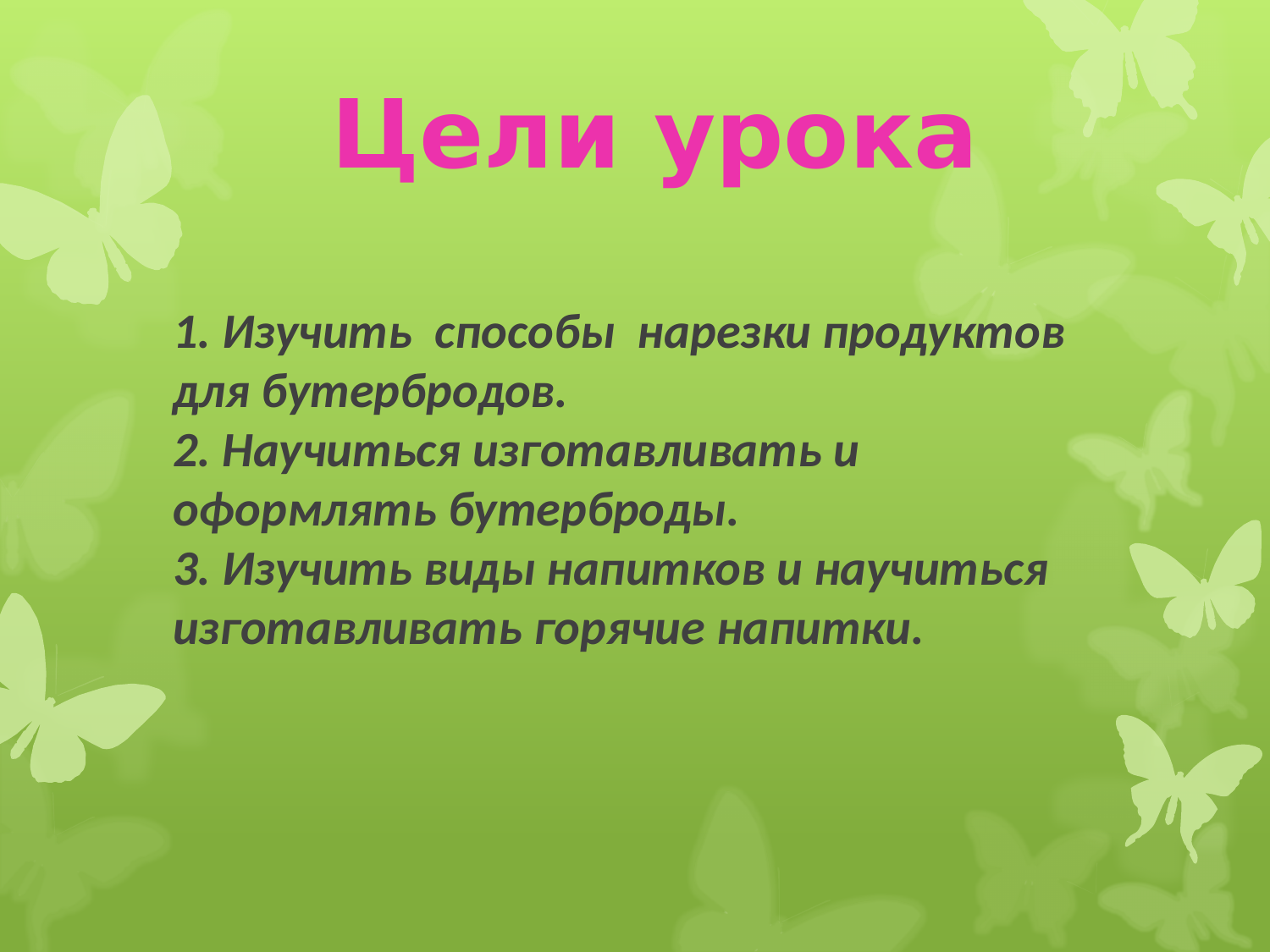

Цели урока
# 1. Изучить  способы  нарезки продуктов для бутербродов. 2. Научиться изготавливать и оформлять бутерброды. 3. Изучить виды напитков и научиться изготавливать горячие напитки.